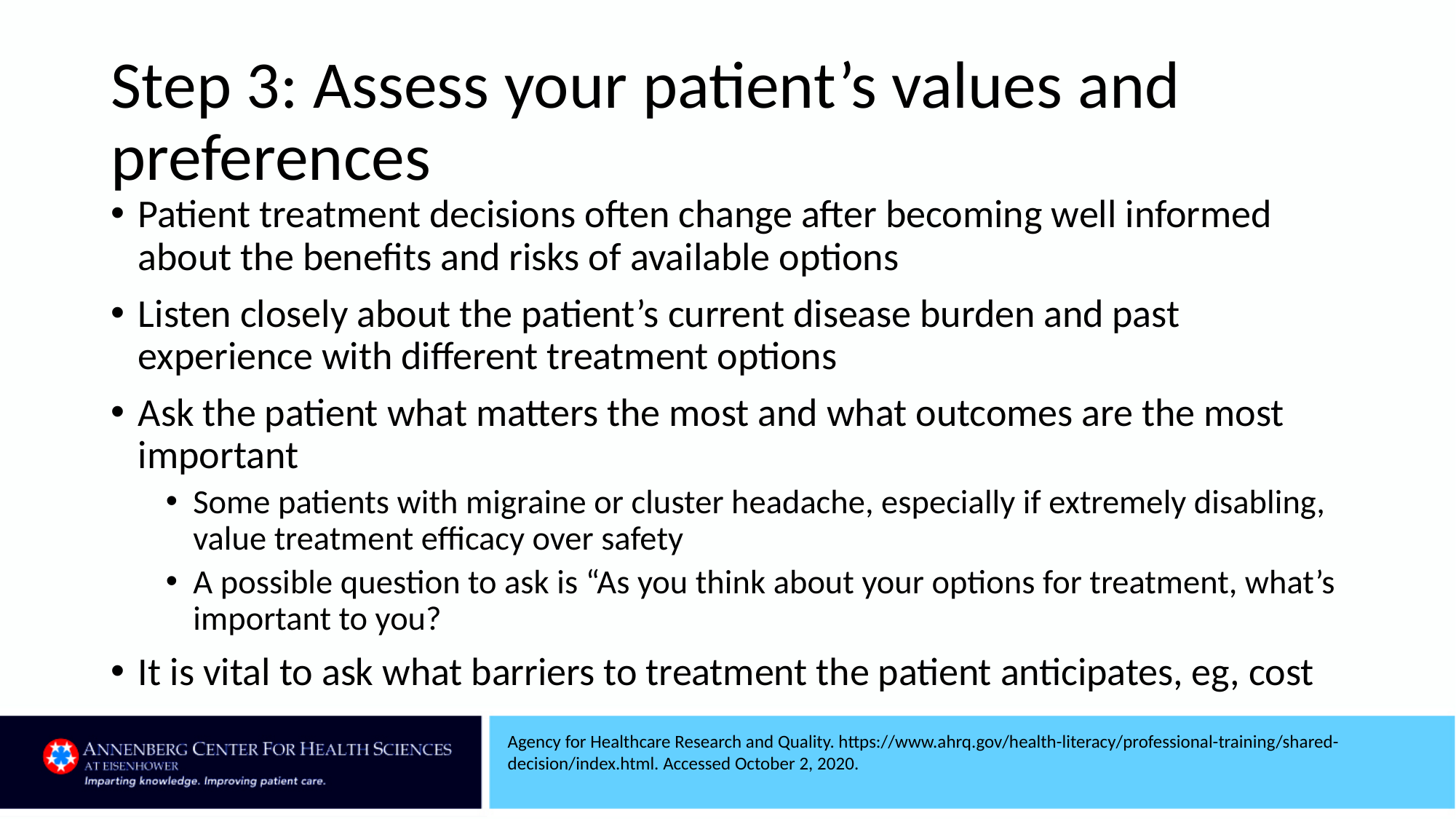

# Step 3: Assess your patient’s values and preferences
Patient treatment decisions often change after becoming well informed about the benefits and risks of available options
Listen closely about the patient’s current disease burden and past experience with different treatment options
Ask the patient what matters the most and what outcomes are the most important
Some patients with migraine or cluster headache, especially if extremely disabling, value treatment efficacy over safety
A possible question to ask is “As you think about your options for treatment, what’s important to you?
It is vital to ask what barriers to treatment the patient anticipates, eg, cost
Agency for Healthcare Research and Quality. https://www.ahrq.gov/health-literacy/professional-training/shared-decision/index.html. Accessed October 2, 2020.